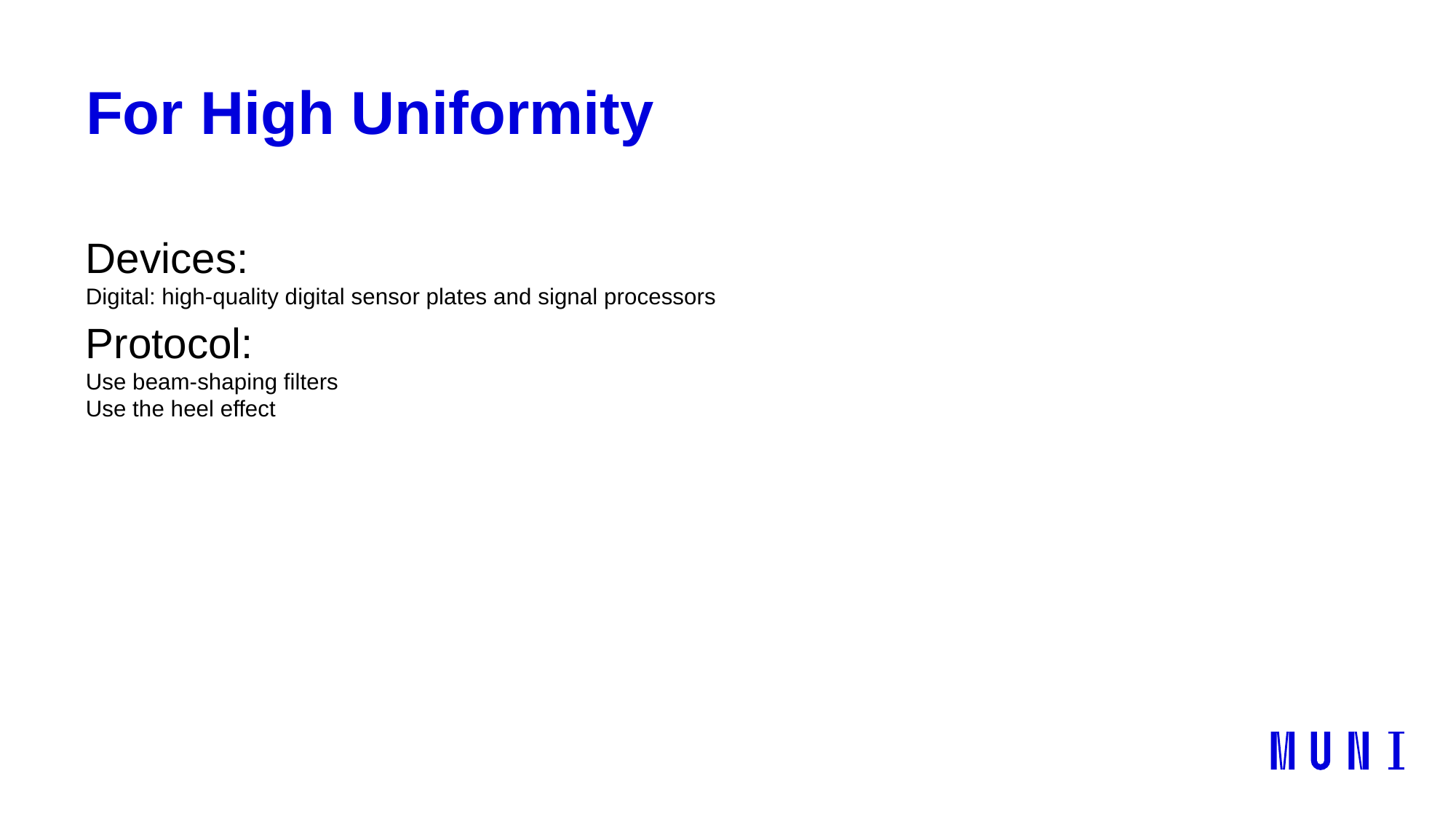

# For High Uniformity
Devices:
Digital: high-quality digital sensor plates and signal processors
Protocol:
Use beam-shaping filters
Use the heel effect